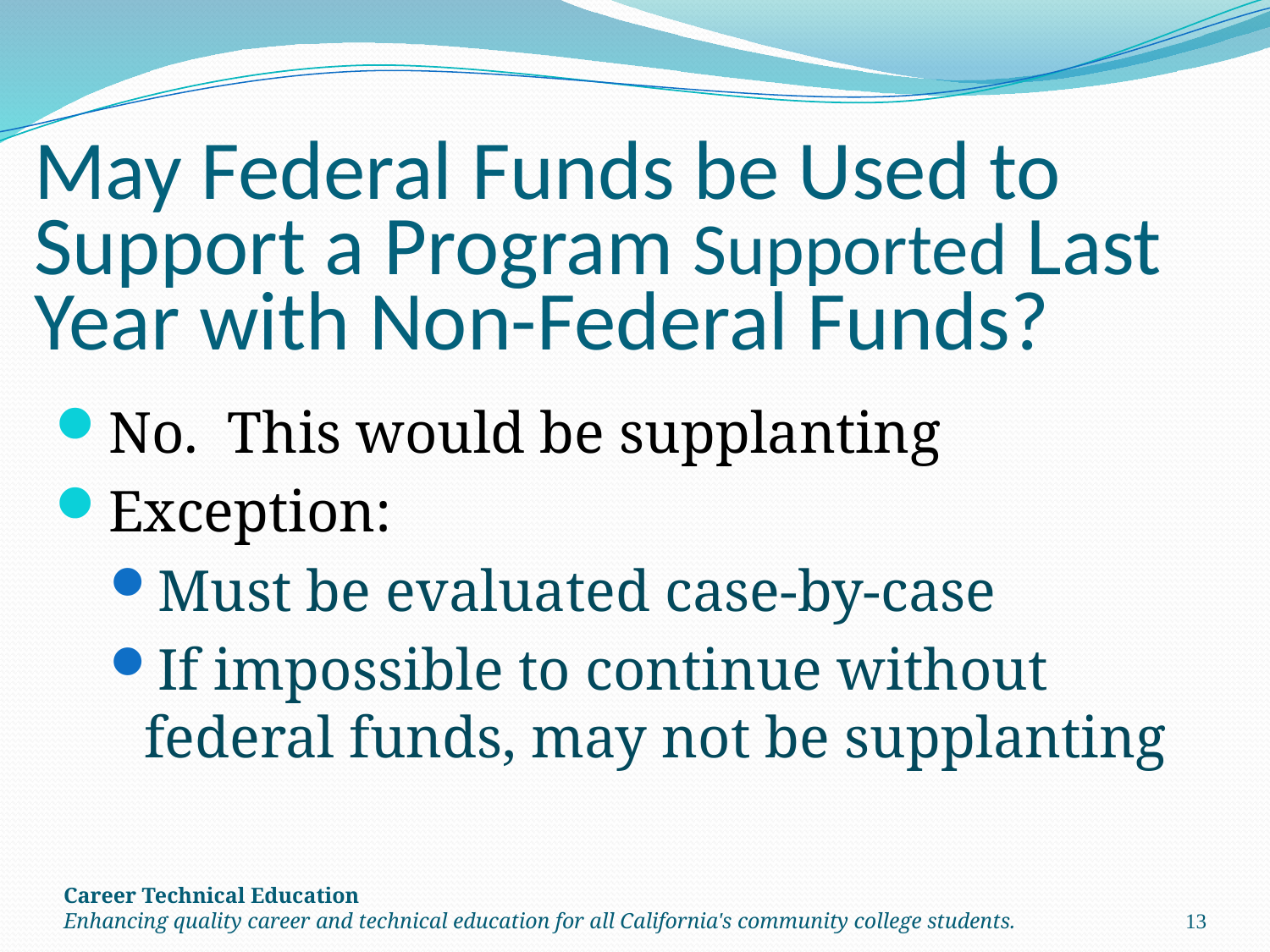

# May Federal Funds be Used to Support a Program Supported Last Year with Non-Federal Funds?
No.  This would be supplanting
Exception:
Must be evaluated case-by-case
If impossible to continue without federal funds, may not be supplanting
Career Technical Education
Enhancing quality career and technical education for all California's community college students.
13